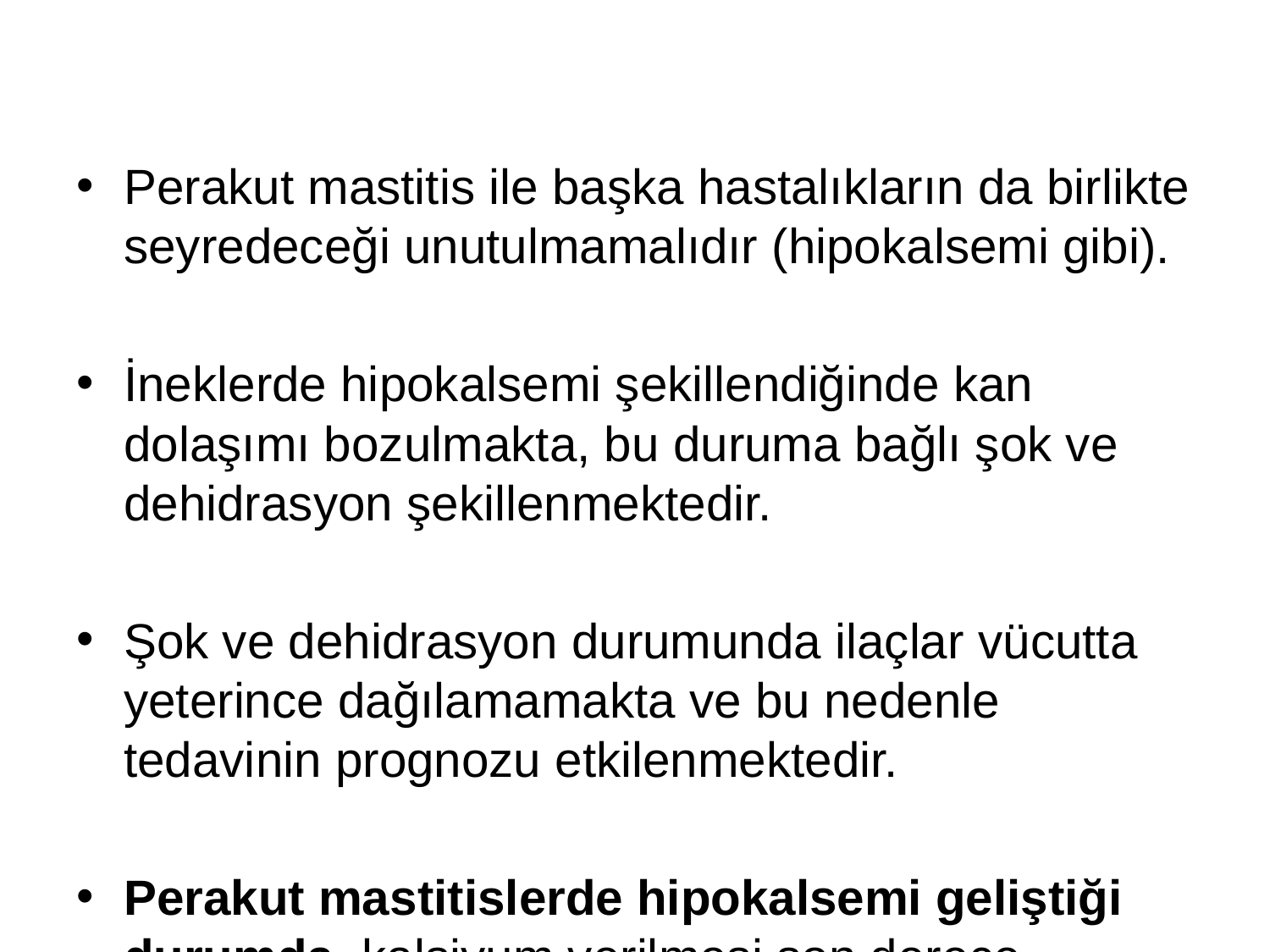

Perakut mastitis ile başka hastalıkların da birlikte seyredeceği unutulmamalıdır (hipokalsemi gibi).

İneklerde hipokalsemi şekillendiğinde kan dolaşımı bozulmakta, bu duruma bağlı şok ve dehidrasyon şekillenmektedir.

Şok ve dehidrasyon durumunda ilaçlar vücutta yeterince dağılamamakta ve bu nedenle tedavinin prognozu etkilenmektedir.

Perakut mastitislerde hipokalsemi geliştiği durumda, kalsiyum verilmesi son derece önemlidir.